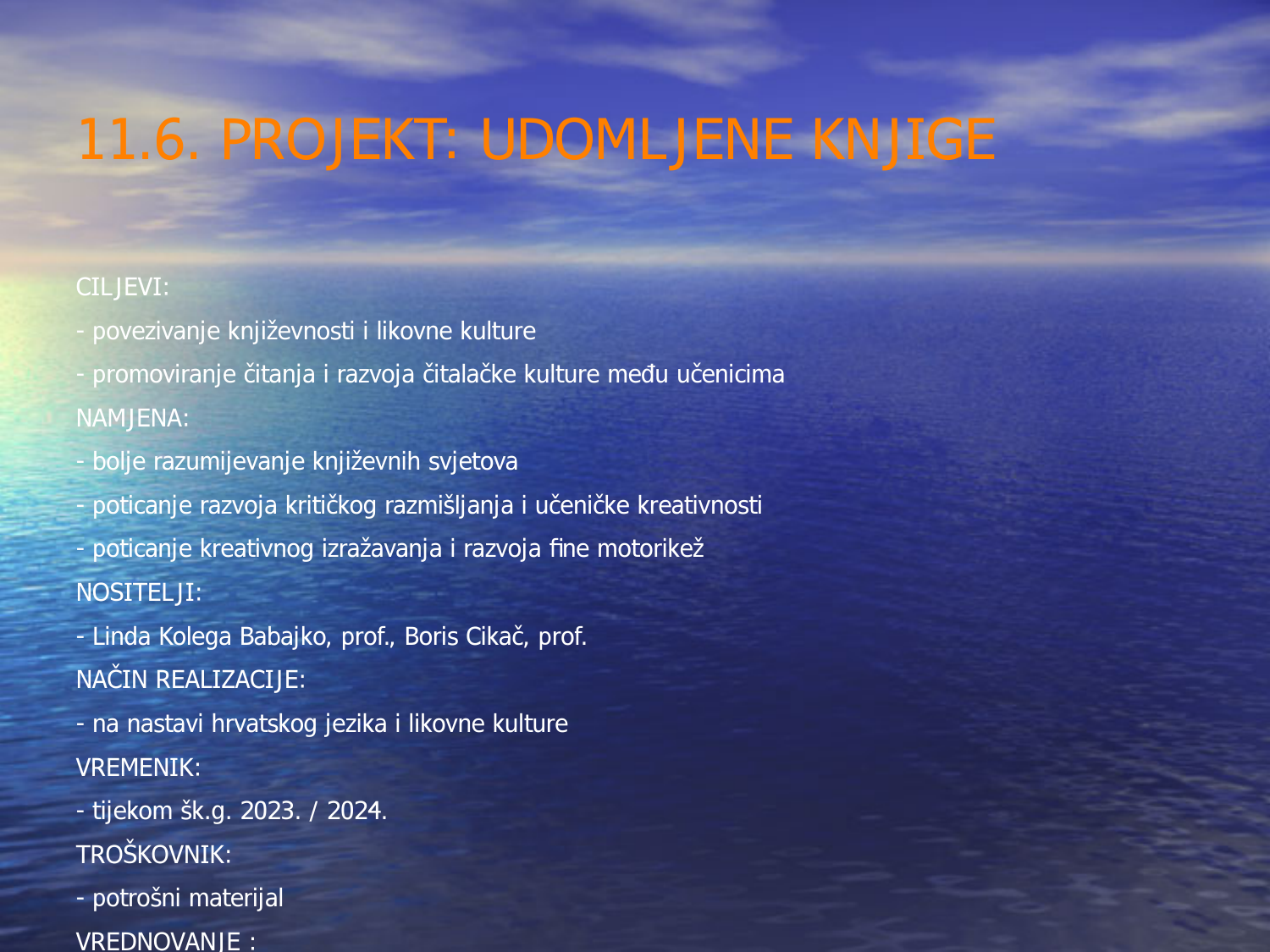

11.6. PROJEKT: UDOMLJENE KNJIGE
CILJEVI:
- povezivanje književnosti i likovne kulture
- promoviranje čitanja i razvoja čitalačke kulture među učenicima
NAMJENA:
- bolje razumijevanje književnih svjetova
- poticanje razvoja kritičkog razmišljanja i učeničke kreativnosti
- poticanje kreativnog izražavanja i razvoja fine motorikež
NOSITELJI:
- Linda Kolega Babajko, prof., Boris Cikač, prof.
NAČIN REALIZACIJE:
- na nastavi hrvatskog jezika i likovne kulture
VREMENIK:
- tijekom šk.g. 2023. / 2024.
TROŠKOVNIK:
- potrošni materijal
VREDNOVANJE :
- samovrednovanje
- izložba radova